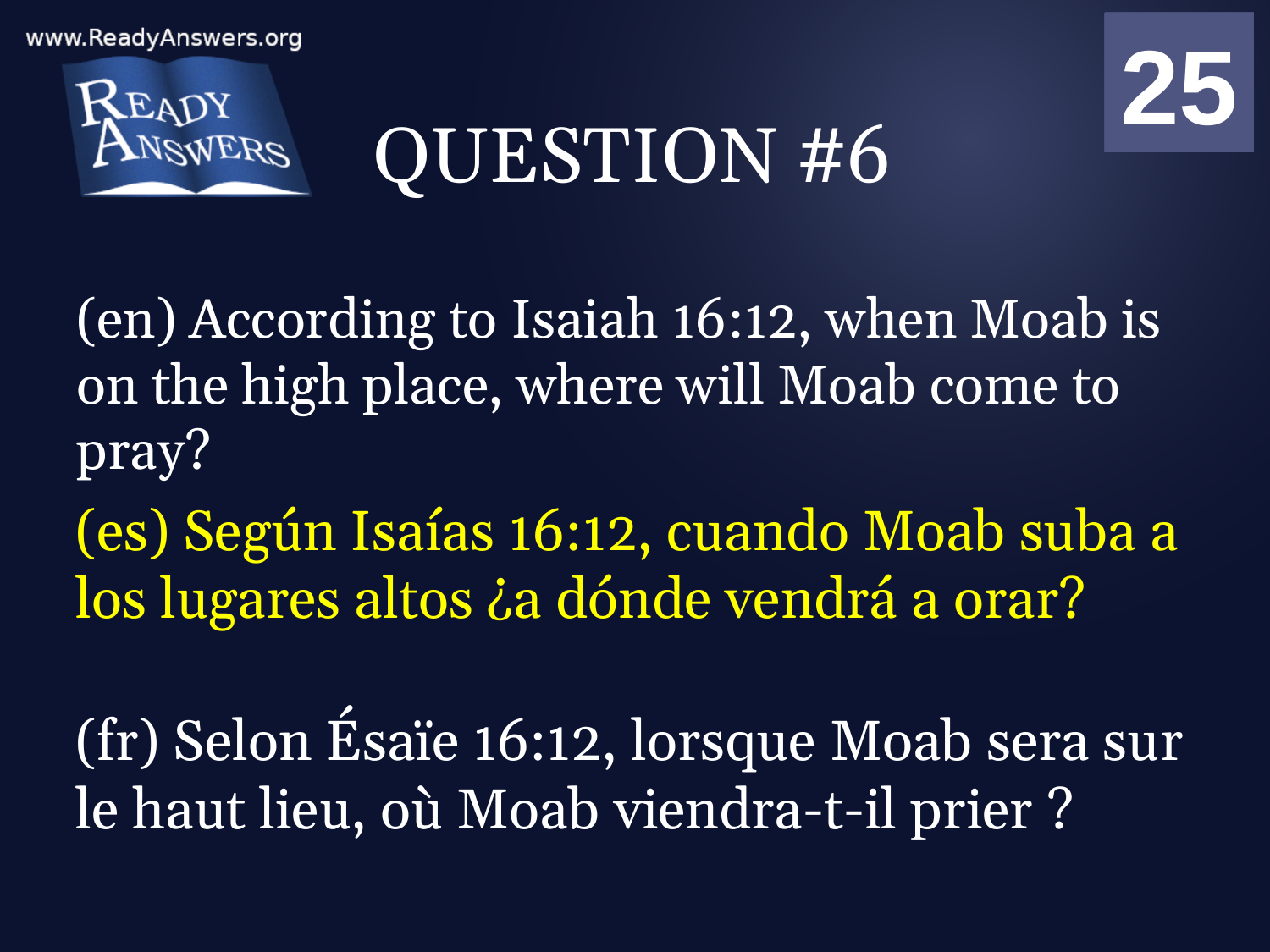

01
02
03
04
05
06
07
08
09
10
11
12
13
14
15
16
17
18
19
20
21
22
23
24
25
00
# QUESTION #6
(en) According to Isaiah 16:12, when Moab is on the high place, where will Moab come to pray?
(es) Según Isaías 16:12, cuando Moab suba a los lugares altos ¿a dónde vendrá a orar?
(fr) Selon Ésaïe 16:12, lorsque Moab sera sur le haut lieu, où Moab viendra-t-il prier ?